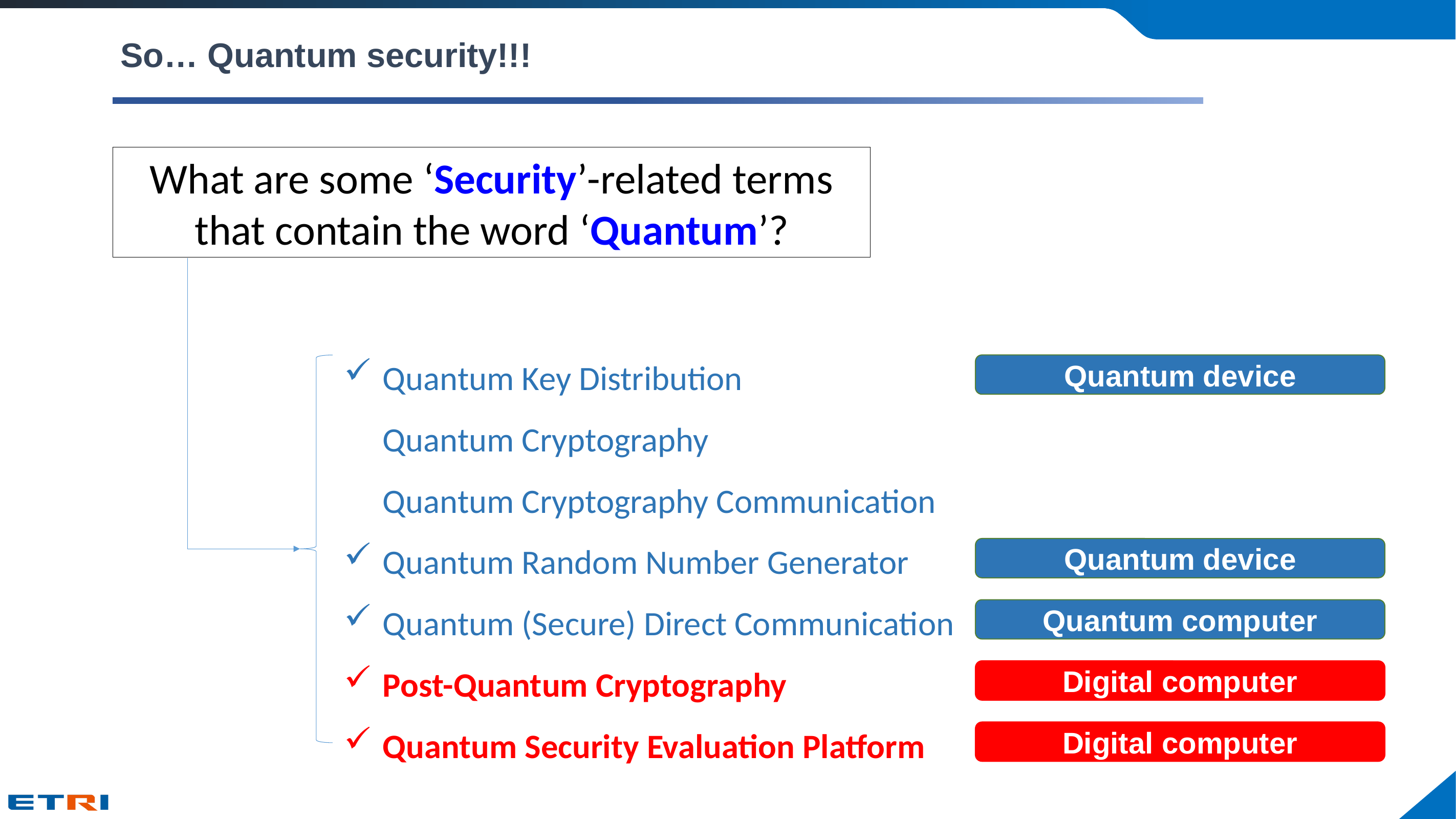

# So… Quantum security!!!
What are some ‘Security’-related terms that contain the word ‘Quantum’?
Quantum Key Distribution
     Quantum Cryptography
     Quantum Cryptography Communication
Quantum Random Number Generator
Quantum (Secure) Direct Communication
Post-Quantum Cryptography
Quantum Security Evaluation Platform
Quantum device

Quantum device
Quantum computer
Digital computer
Digital computer